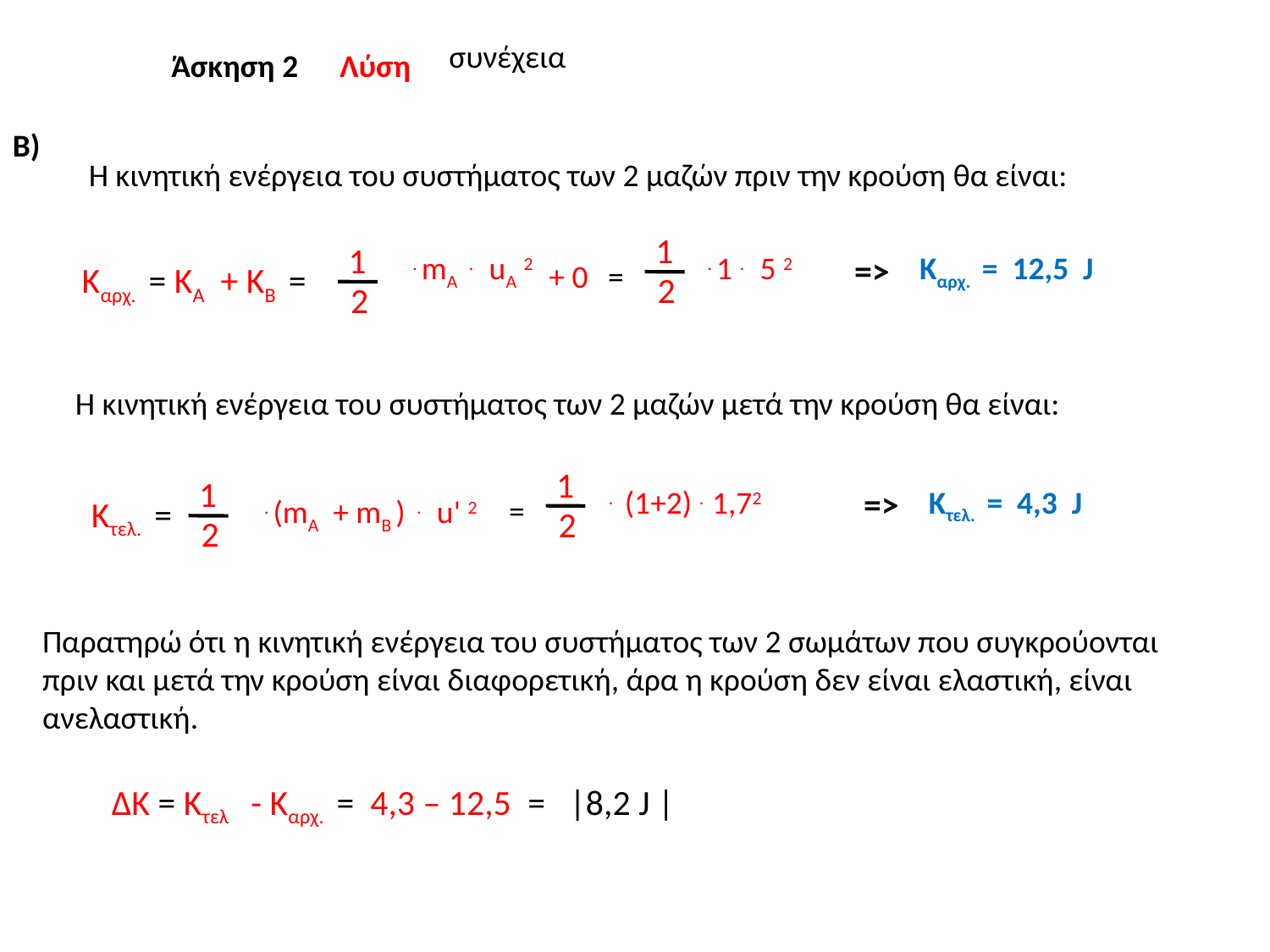

συνέχεια
Άσκηση 2
Λύση
Β)
Η κινητική ενέργεια του συστήματος των 2 μαζών πριν την κρούση θα είναι:
 1
 1
 . mA  .   uA 2
 . 1 .   5 2
 =>
Kαρχ.  =  12,5  J
+ 0
=
Kαρχ.  = KA  + KB  =
2
2
Η κινητική ενέργεια του συστήματος των 2 μαζών μετά την κρούση θα είναι:
 1
 1
 .  (1+2) .  1,72
 =>
Kτελ.  =  4,3  J
=
Kτελ.  =
 . (mA  + mB )  .   u' 2
2
2
Παρατηρώ ότι η κινητική ενέργεια του συστήματος των 2 σωμάτων που συγκρούονται  πριν και μετά την κρούση είναι διαφορετική, άρα η κρούση δεν είναι ελαστική, είναι ανελαστική.
ΔΚ = Kτελ    - Kαρχ.  =  4,3 – 12,5  =   |8,2 J |